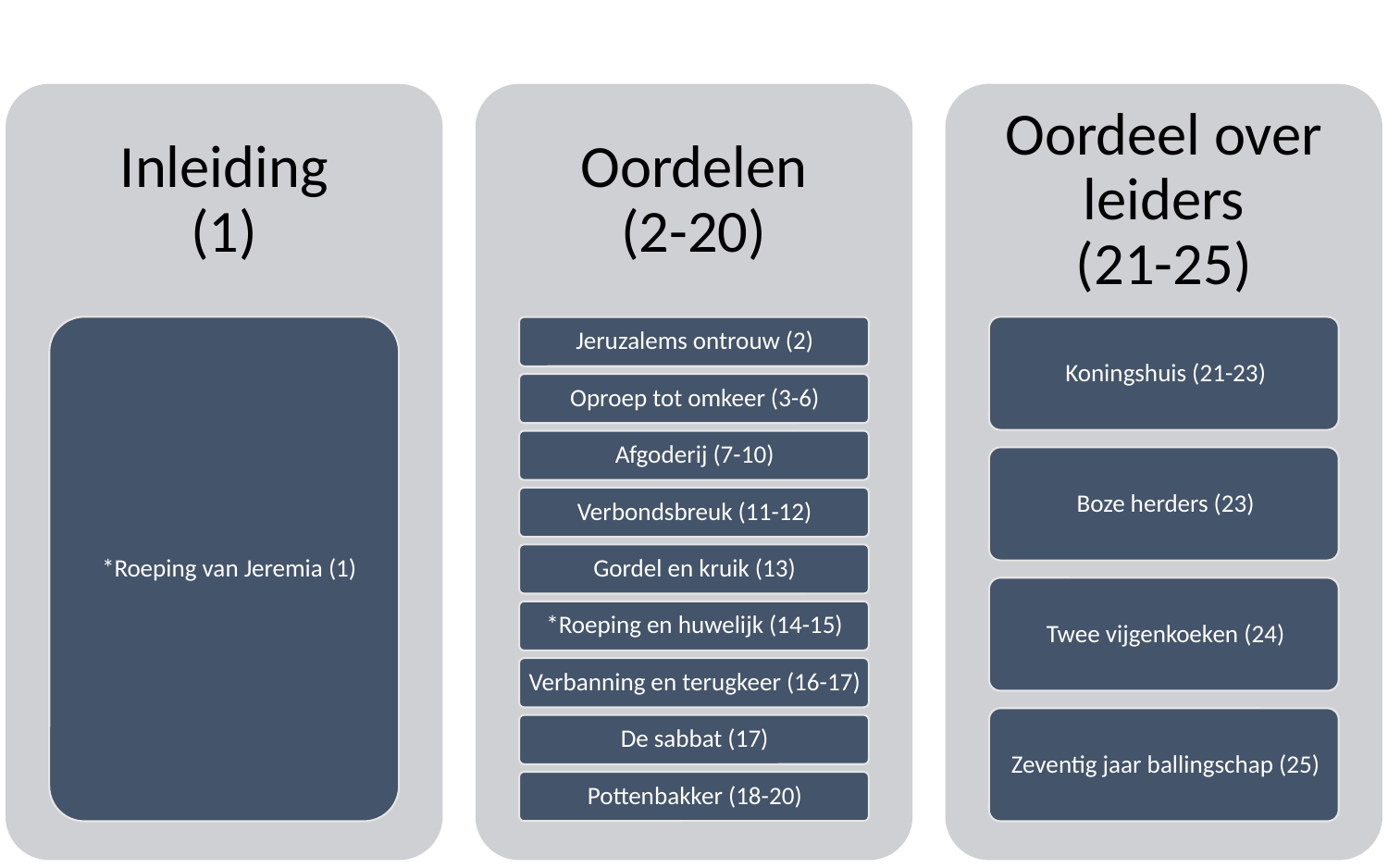

#
Inleiding
(1)
*Roeping van Jeremia (1)
Oordelen
(2-20)
Jeruzalems ontrouw (2)
Oproep tot omkeer (3-6)
Afgoderij (7-10)
Verbondsbreuk (11-12)
Gordel en kruik (13)
*Roeping en huwelijk (14-15)
Verbanning en terugkeer (16-17)
De sabbat (17)
Pottenbakker (18-20)
Oordeel over leiders
(21-25)
Koningshuis (21-23)
Boze herders (23)
Twee vijgenkoeken (24)
Zeventig jaar ballingschap (25)